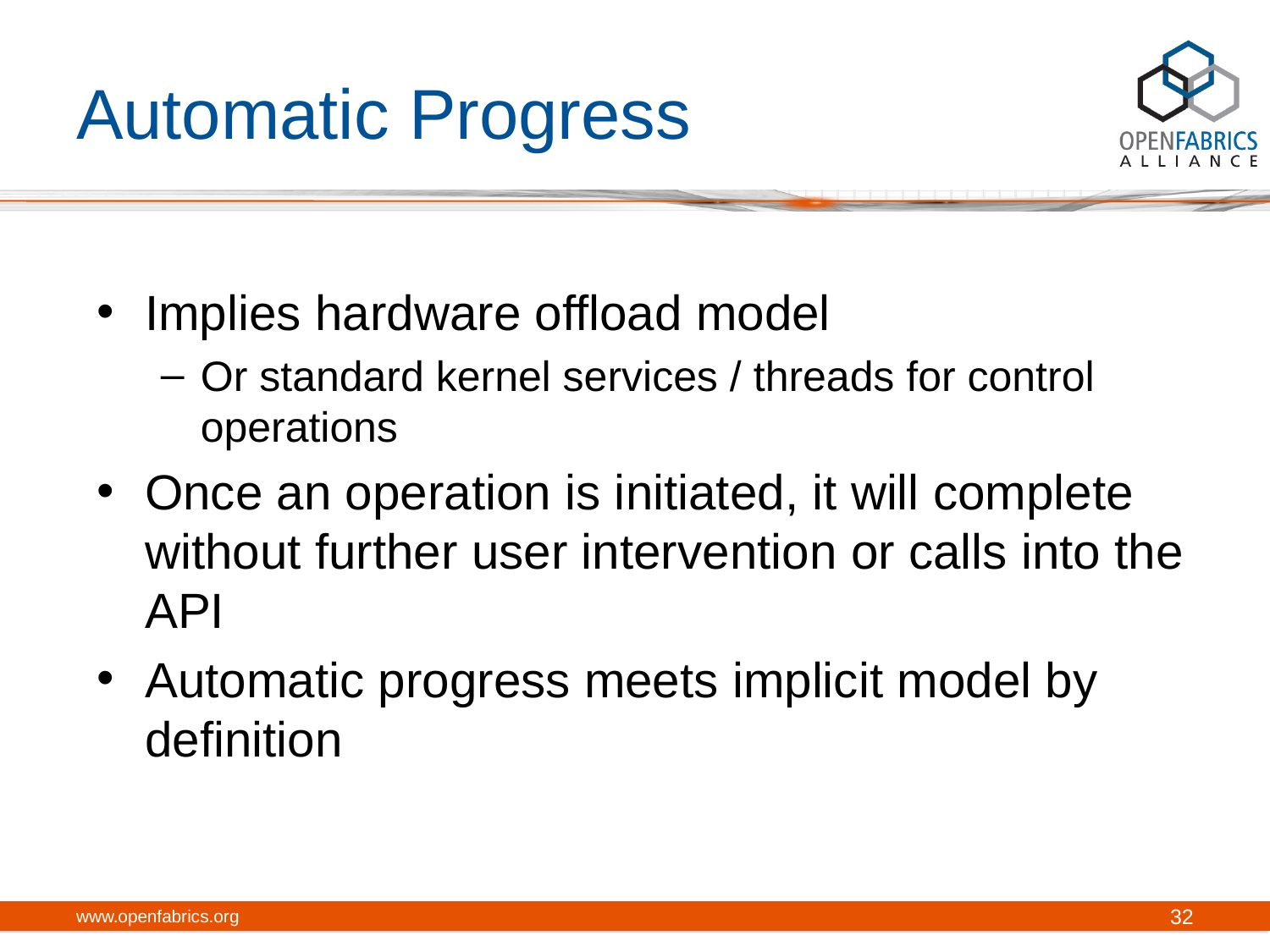

# Automatic Progress
Implies hardware offload model
Or standard kernel services / threads for control operations
Once an operation is initiated, it will complete without further user intervention or calls into the API
Automatic progress meets implicit model by definition
www.openfabrics.org
32